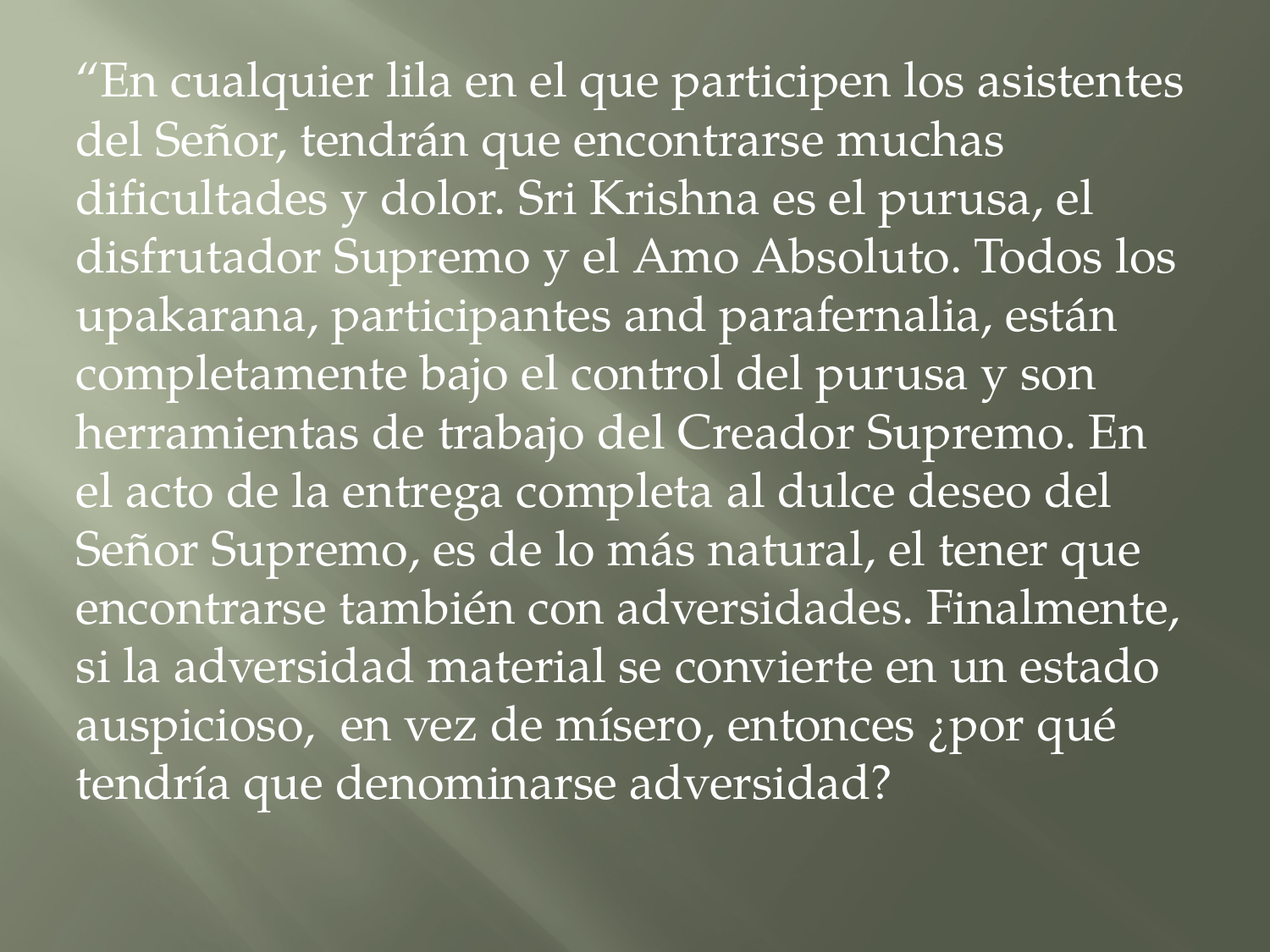

“En cualquier lila en el que participen los asistentes del Señor, tendrán que encontrarse muchas dificultades y dolor. Sri Krishna es el purusa, el disfrutador Supremo y el Amo Absoluto. Todos los upakarana, participantes and parafernalia, están completamente bajo el control del purusa y son herramientas de trabajo del Creador Supremo. En el acto de la entrega completa al dulce deseo del Señor Supremo, es de lo más natural, el tener que encontrarse también con adversidades. Finalmente, si la adversidad material se convierte en un estado auspicioso,  en vez de mísero, entonces ¿por qué tendría que denominarse adversidad?